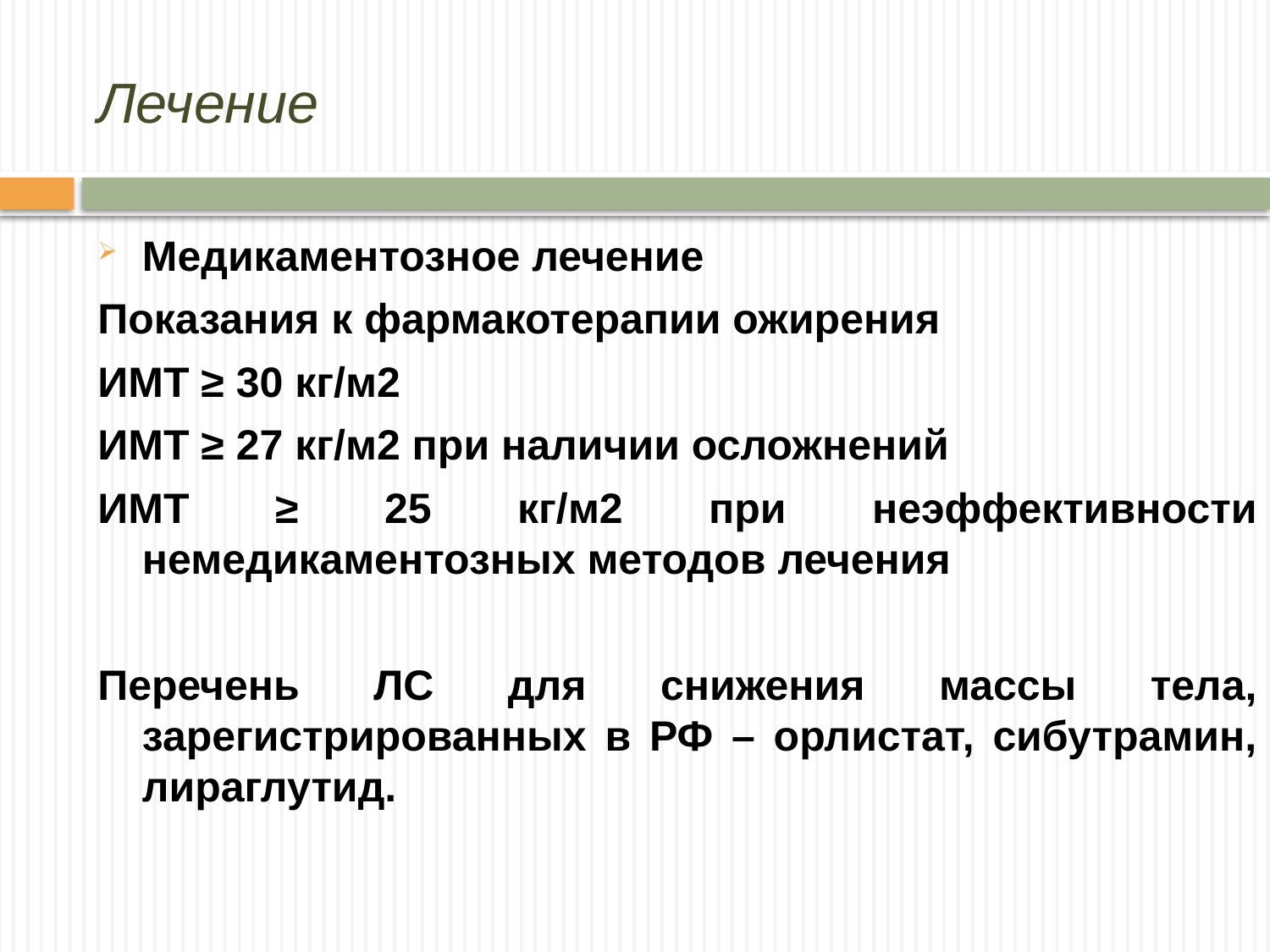

# Лечение
Медикаментозное лечение
Показания к фармакотерапии ожирения
ИМТ ≥ 30 кг/м2
ИМТ ≥ 27 кг/м2 при наличии осложнений
ИМТ ≥ 25 кг/м2 при неэффективности немедикаментозных методов лечения

Перечень ЛС для снижения массы тела, зарегистрированных в РФ – орлистат, сибутрамин, лираглутид.